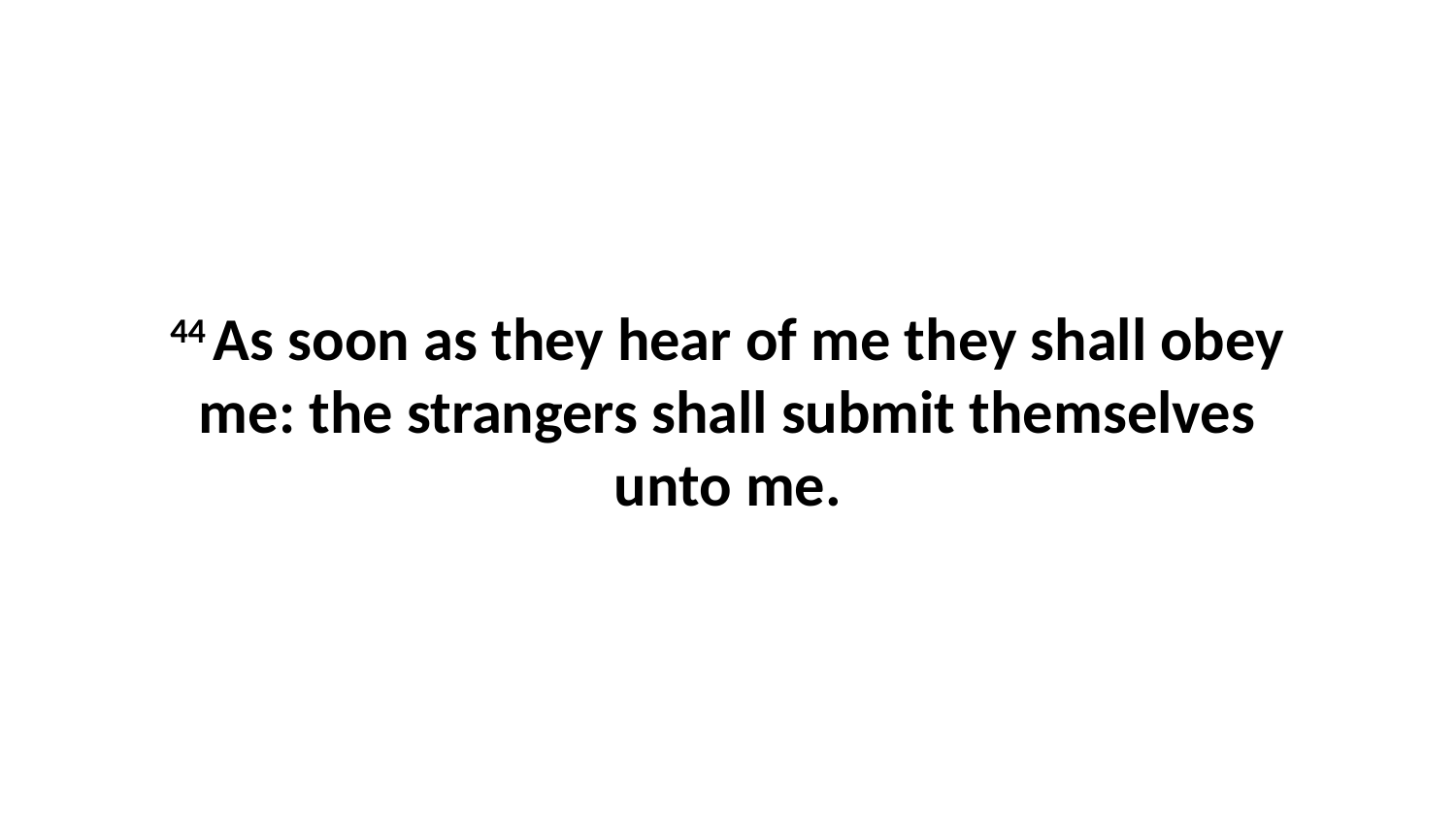

44 As soon as they hear of me they shall obey me: the strangers shall submit themselves unto me.